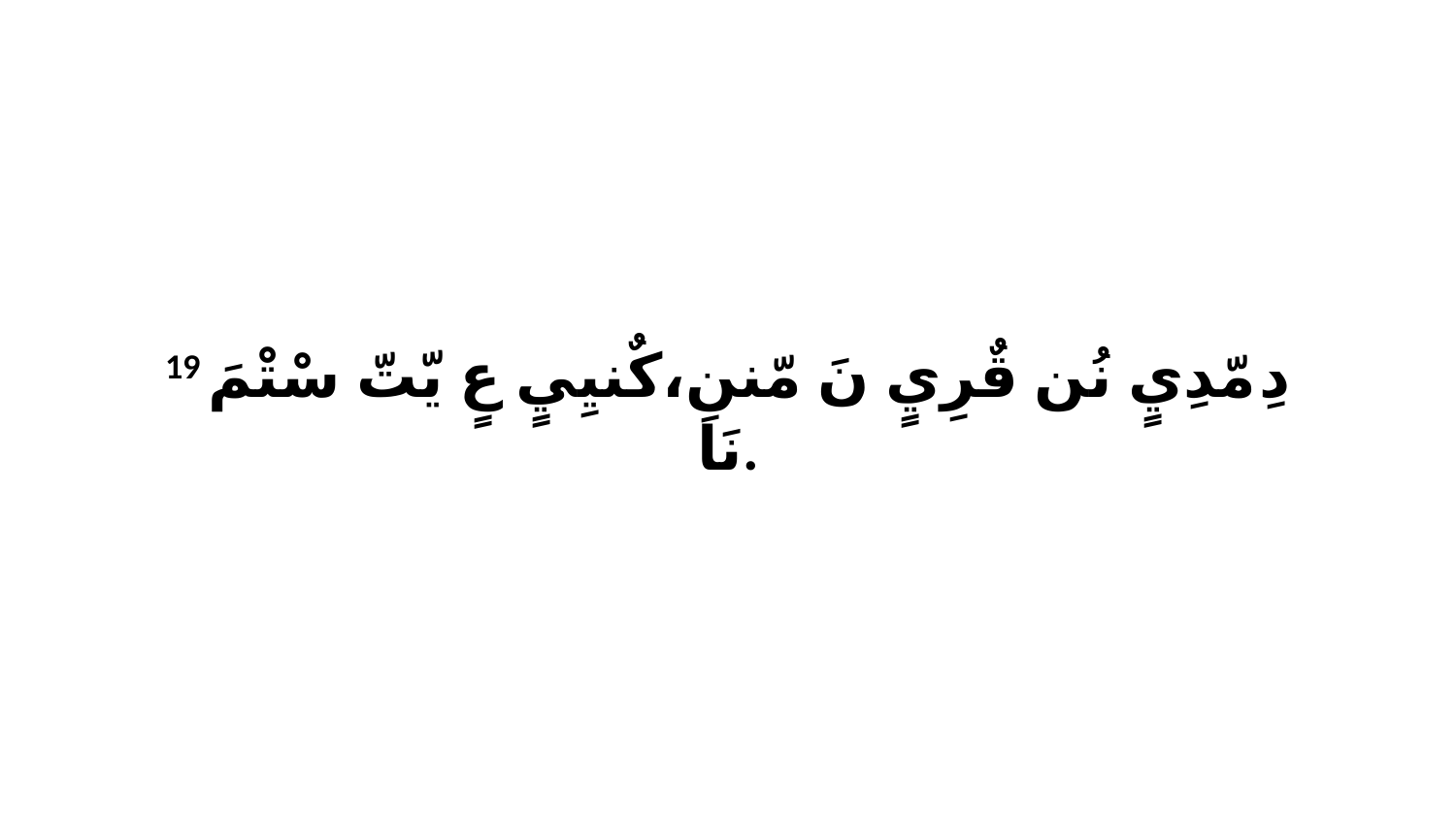

19 دِ مّدِيٍ نُن قٌرِيٍ نَ مّننِ،كٌنيِيٍ عٍ يّتّ سْتْمَ نَا.